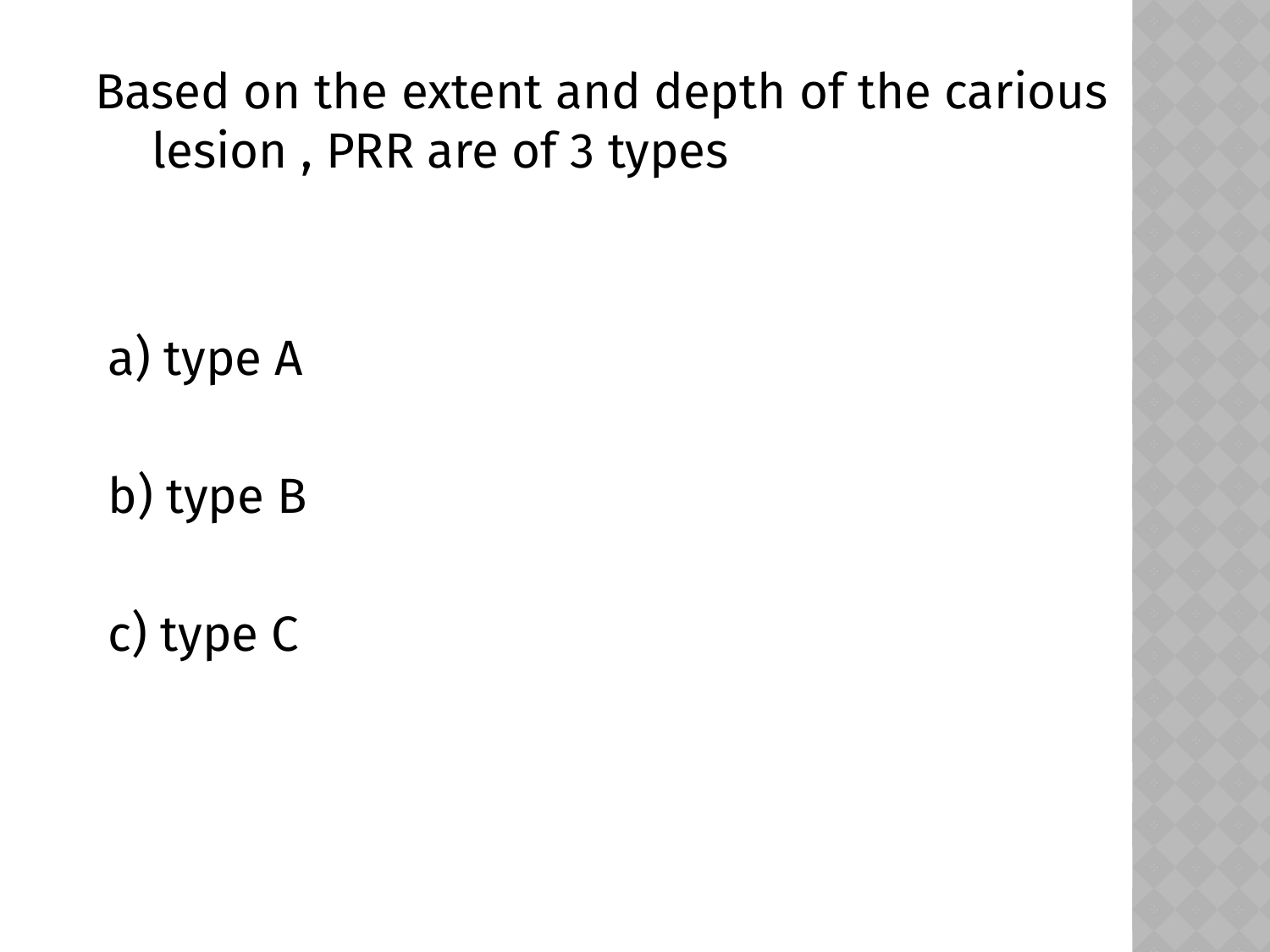

Based on the extent and depth of the carious lesion , PRR are of 3 types

 a) type A

 b) type B

 c) type C